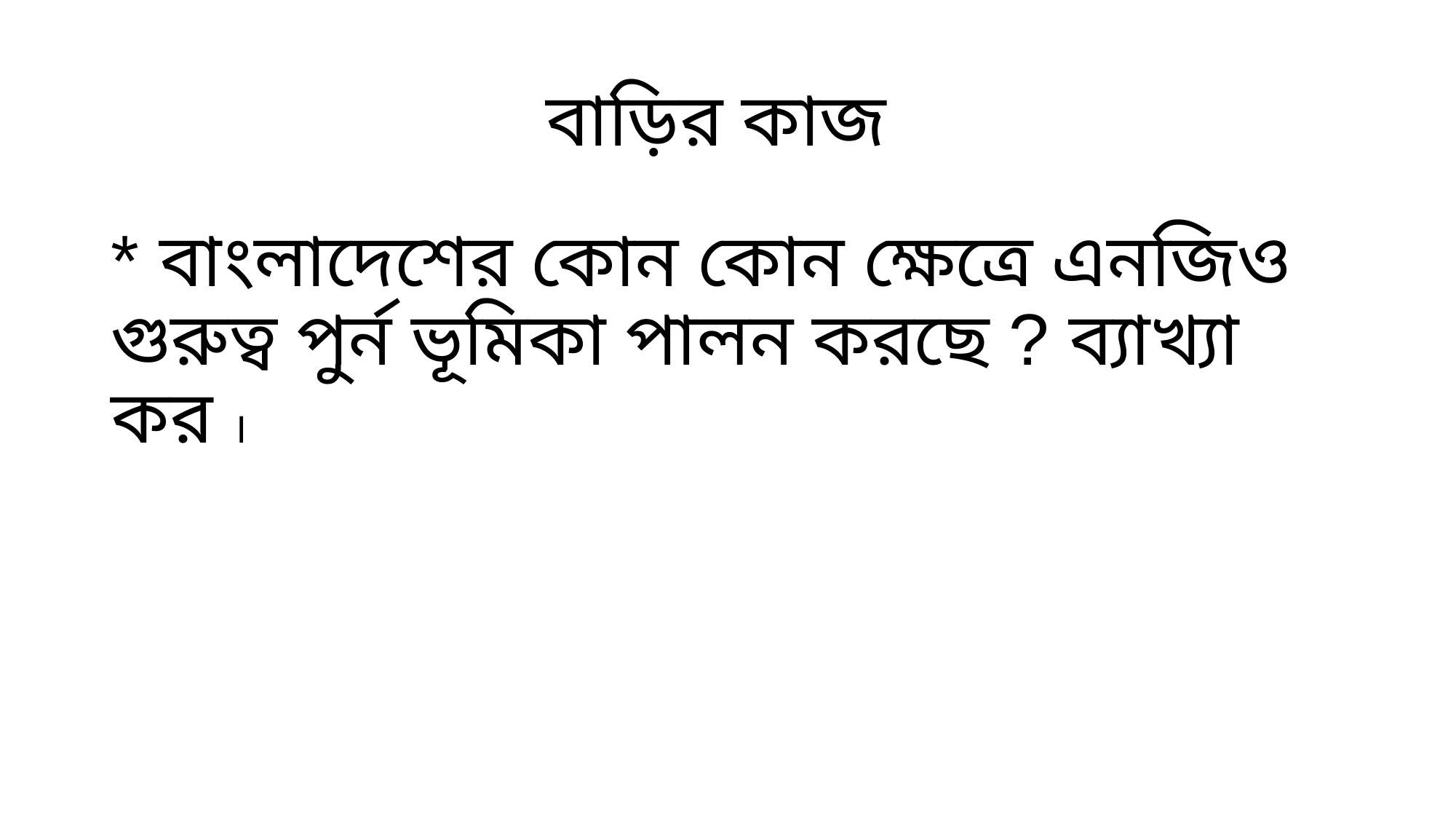

# বাড়ির কাজ
* বাংলাদেশের কোন কোন ক্ষেত্রে এনজিও গুরুত্ব পুর্ন ভূমিকা পালন করছে ? ব্যাখ্যা কর ।